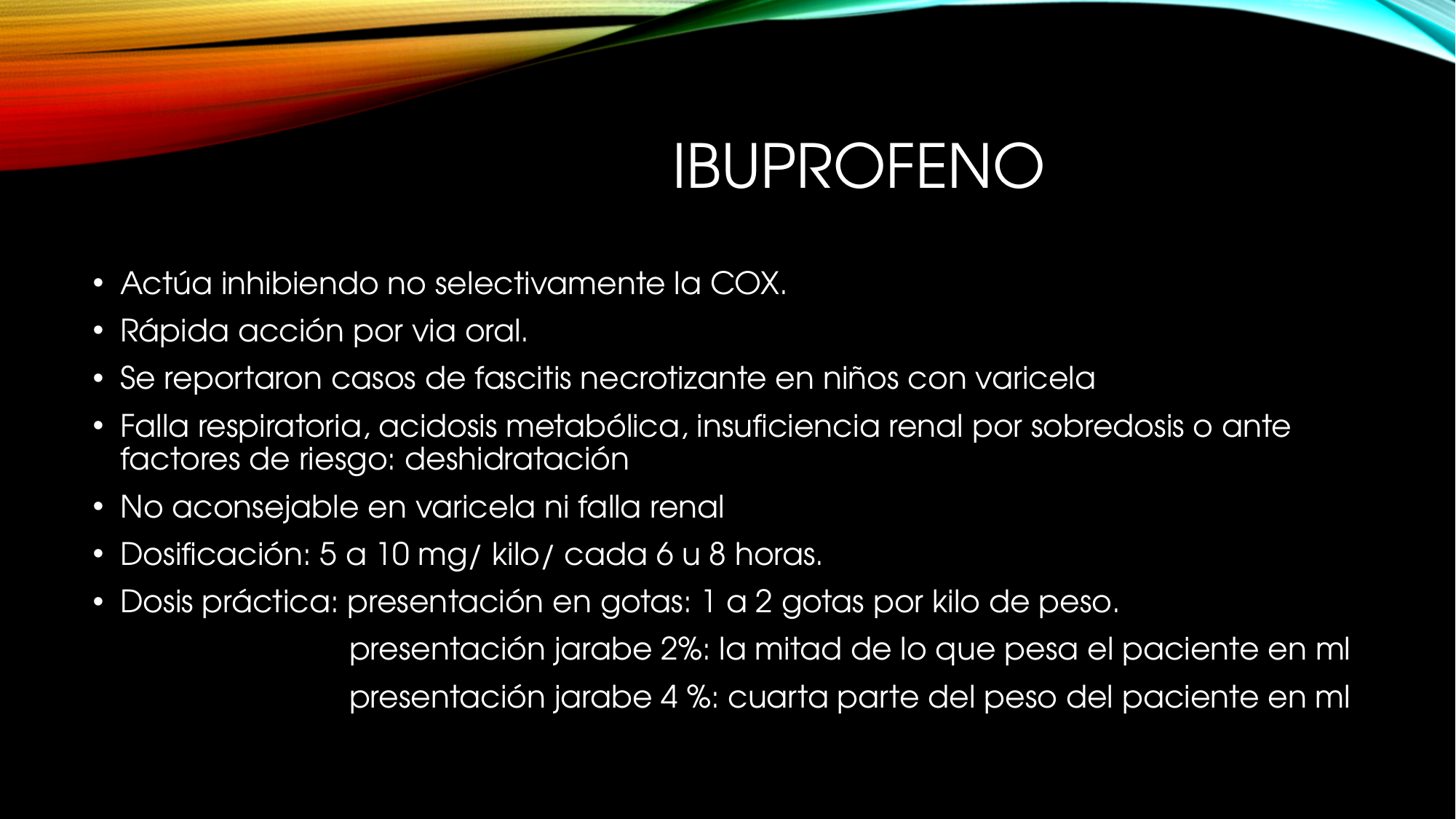

# ibuprofeno
Actúa inhibiendo no selectivamente la COX.
Rápida acción por via oral.
Se reportaron casos de fascitis necrotizante en niños con varicela
Falla respiratoria, acidosis metabólica, insuficiencia renal por sobredosis o ante factores de riesgo: deshidratación
No aconsejable en varicela ni falla renal
Dosificación: 5 a 10 mg/ kilo/ cada 6 u 8 horas.
Dosis práctica: presentación en gotas: 1 a 2 gotas por kilo de peso.
                              presentación jarabe 2%: la mitad de lo que pesa el paciente en ml
                              presentación jarabe 4 %: cuarta parte del peso del paciente en ml